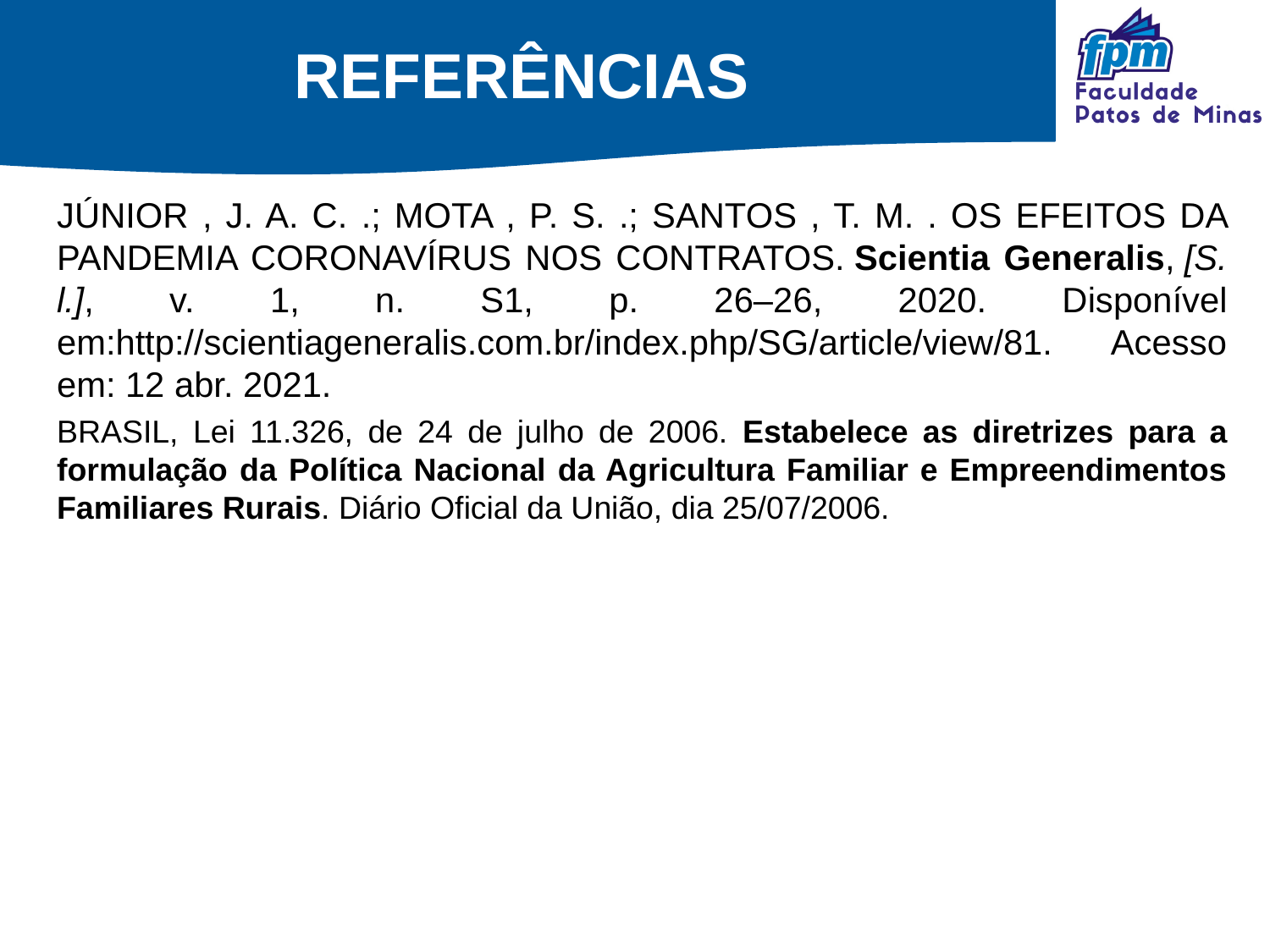

# REFERÊNCIAS
JÚNIOR , J. A. C. .; MOTA , P. S. .; SANTOS , T. M. . OS EFEITOS DA PANDEMIA CORONAVÍRUS NOS CONTRATOS. Scientia Generalis, [S. l.], v. 1, n. S1, p. 26–26, 2020. Disponível em:http://scientiageneralis.com.br/index.php/SG/article/view/81. Acesso em: 12 abr. 2021.
BRASIL, Lei 11.326, de 24 de julho de 2006. Estabelece as diretrizes para a formulação da Política Nacional da Agricultura Familiar e Empreendimentos Familiares Rurais. Diário Oficial da União, dia 25/07/2006.